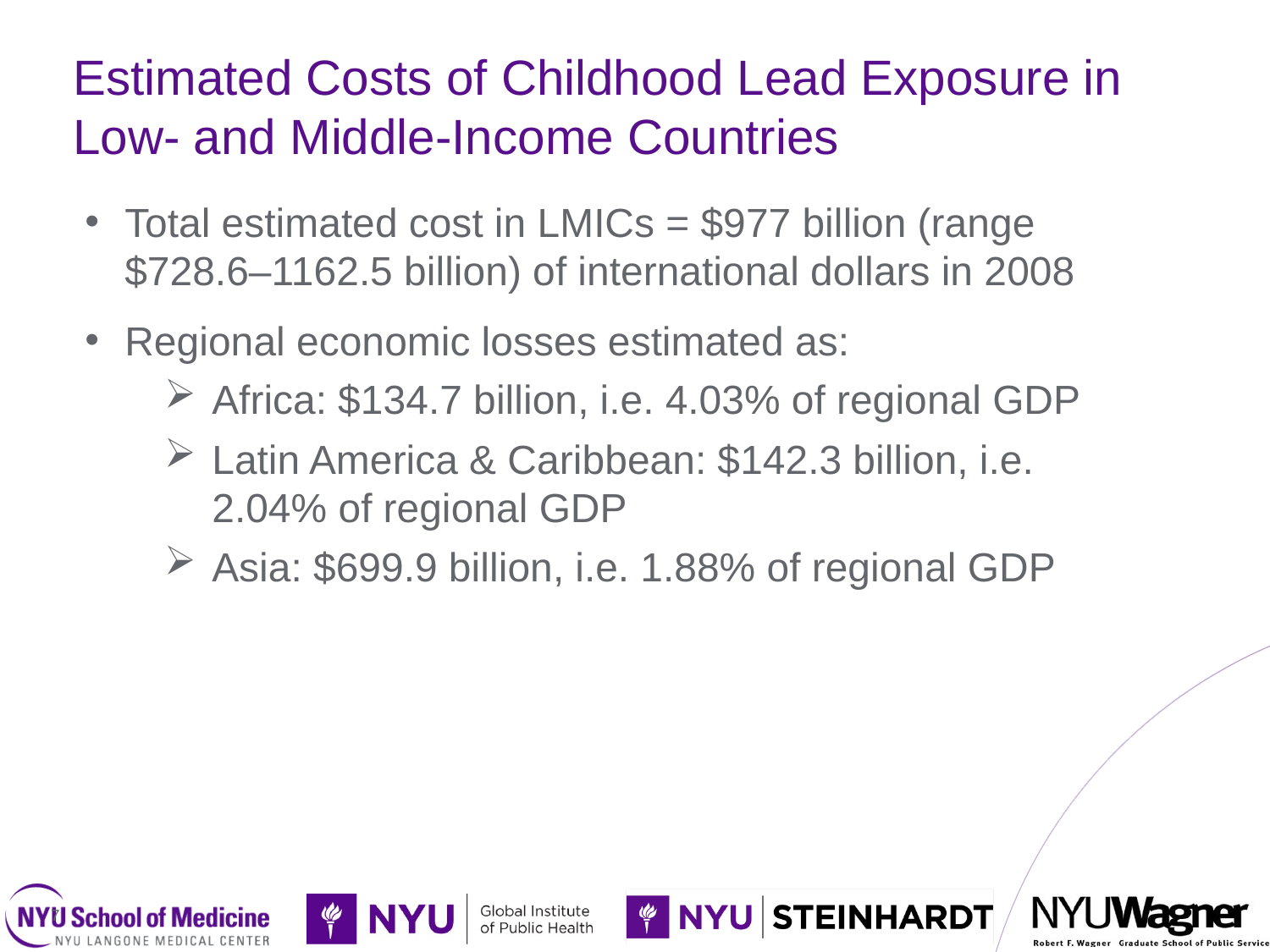

# Estimated Costs of Childhood Lead Exposure in Low- and Middle-Income Countries
Total estimated cost in LMICs = $977 billion (range $728.6–1162.5 billion) of international dollars in 2008
Regional economic losses estimated as:
Africa: $134.7 billion, i.e. 4.03% of regional GDP
Latin America & Caribbean: $142.3 billion, i.e. 2.04% of regional GDP
Asia: $699.9 billion, i.e. 1.88% of regional GDP

7